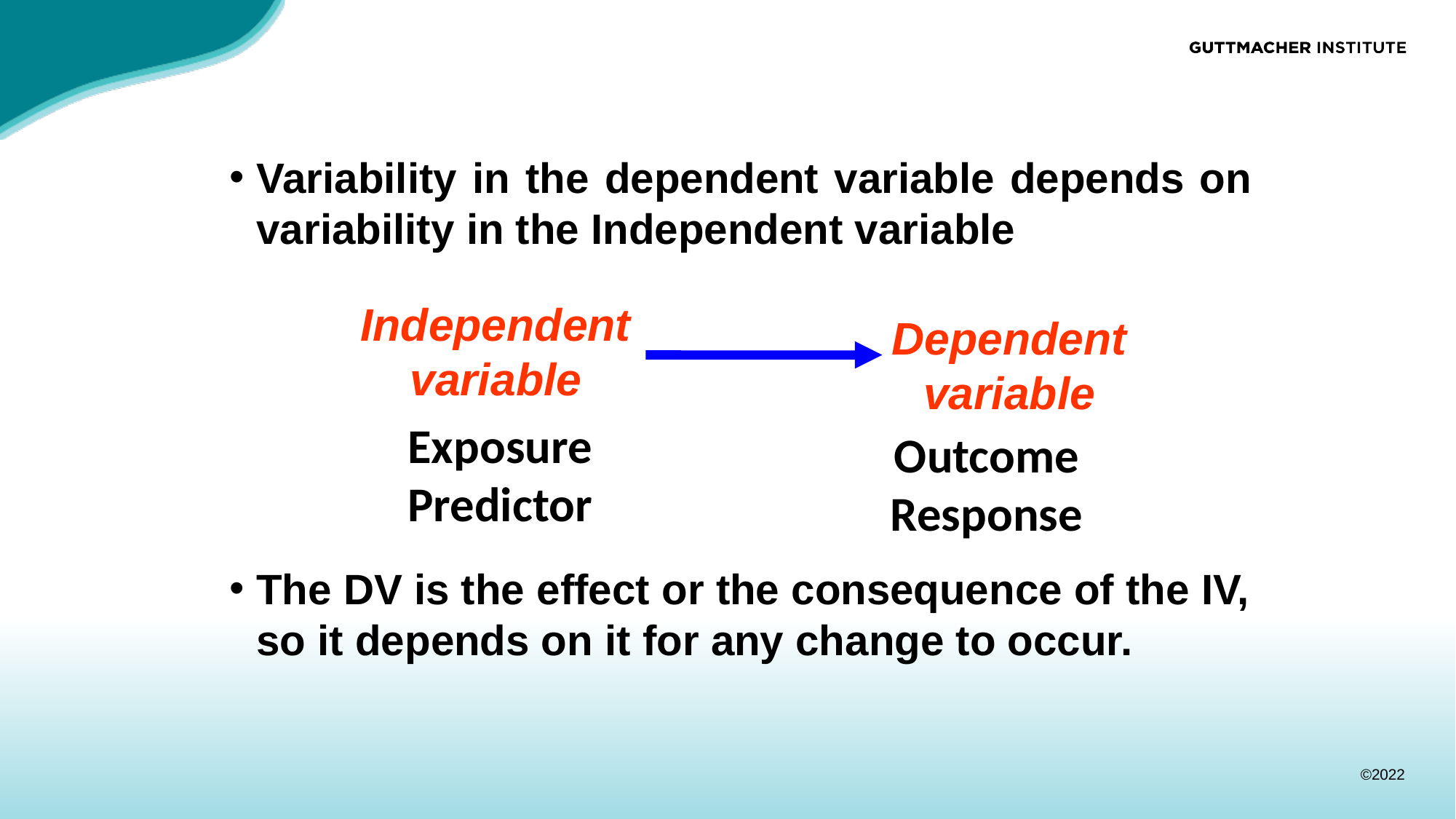

Variability in the dependent variable depends on variability in the Independent variable

The DV is the effect or the consequence of the IV, so it depends on it for any change to occur.

Independent
variable
Dependent
variable

Exposure
Predictor
Outcome
Response